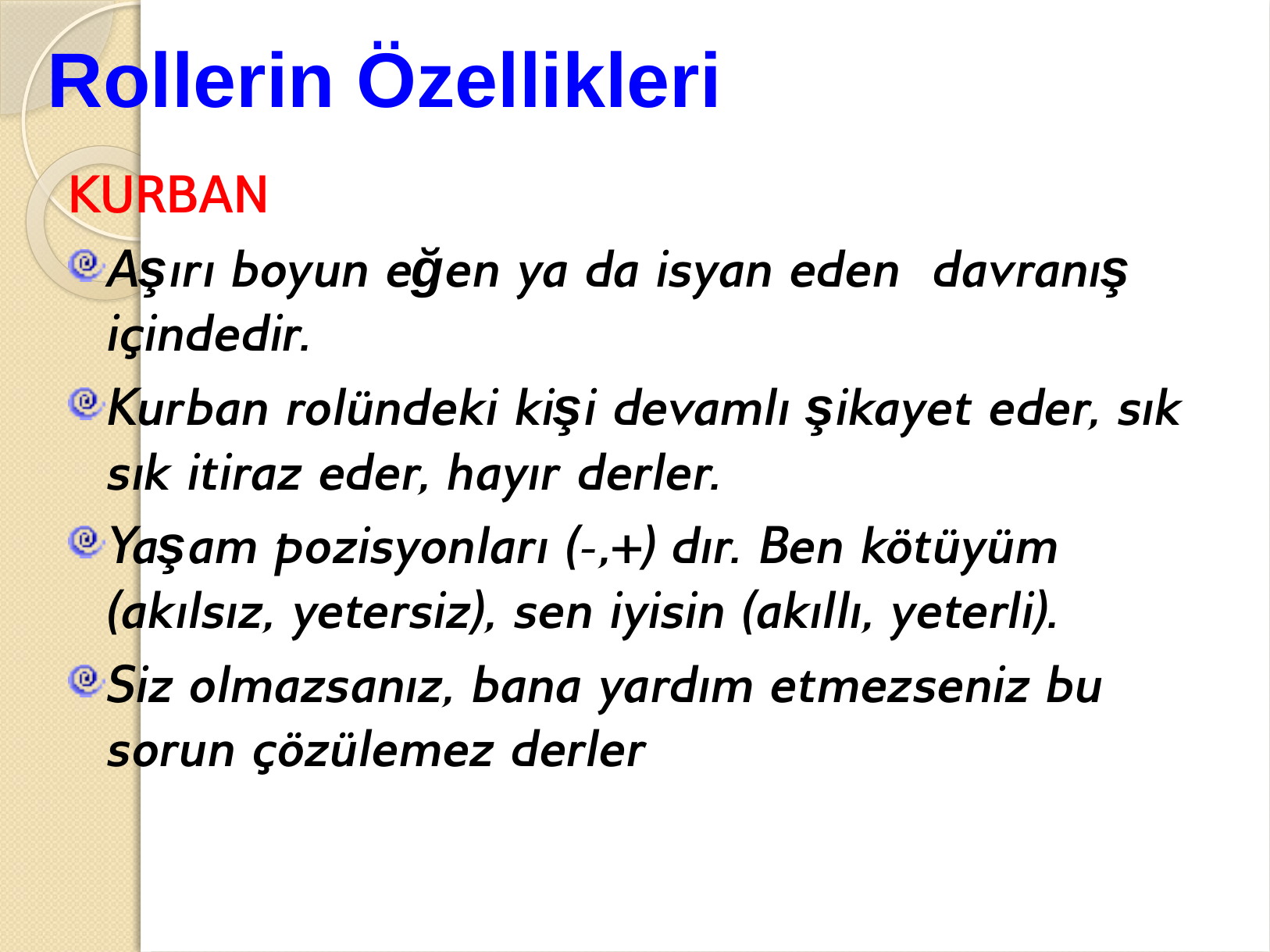

# Rollerin Özellikleri
KURBAN
Aşırı boyun eğen ya da isyan eden  davranış içindedir.
Kurban rolündeki kişi devamlı şikayet eder, sık sık itiraz eder, hayır derler.
Yaşam pozisyonları (-,+) dır. Ben kötüyüm (akılsız, yetersiz), sen iyisin (akıllı, yeterli).
Siz olmazsanız, bana yardım etmezseniz bu sorun çözülemez derler